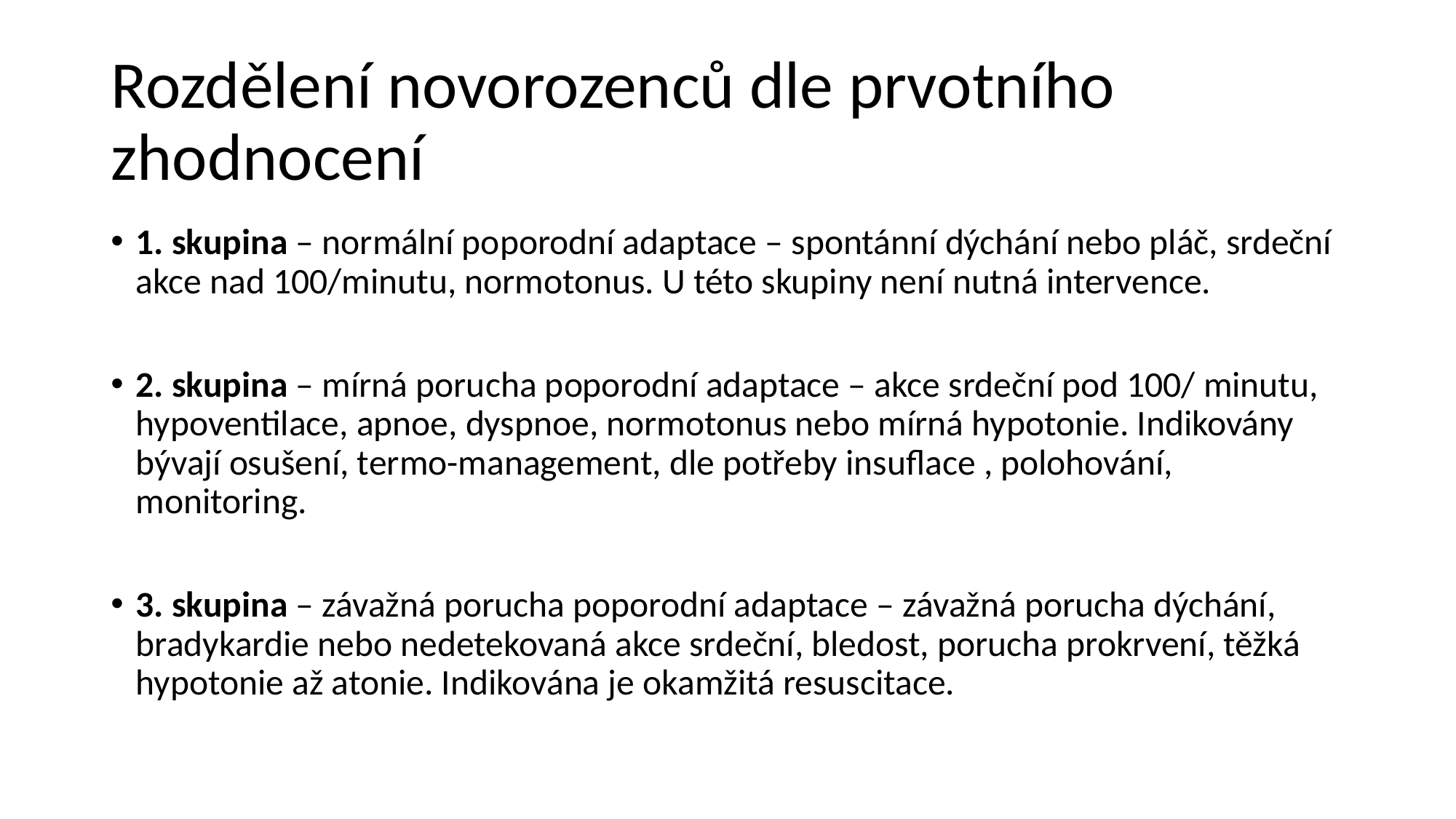

# Rozdělení novorozenců dle prvotního zhodnocení
1. skupina – normální poporodní adaptace – spontánní dýchání nebo pláč, srdeční akce nad 100/minutu, normotonus. U této skupiny není nutná intervence.

2. skupina – mírná porucha poporodní adaptace – akce srdeční pod 100/ minutu, hypoventilace, apnoe, dyspnoe, normotonus nebo mírná hypotonie. Indikovány bývají osušení, termo-management, dle potřeby insuflace , polohování, monitoring.

3. skupina – závažná porucha poporodní adaptace – závažná porucha dýchání, bradykardie nebo nedetekovaná akce srdeční, bledost, porucha prokrvení, těžká hypotonie až atonie. Indikována je okamžitá resuscitace.